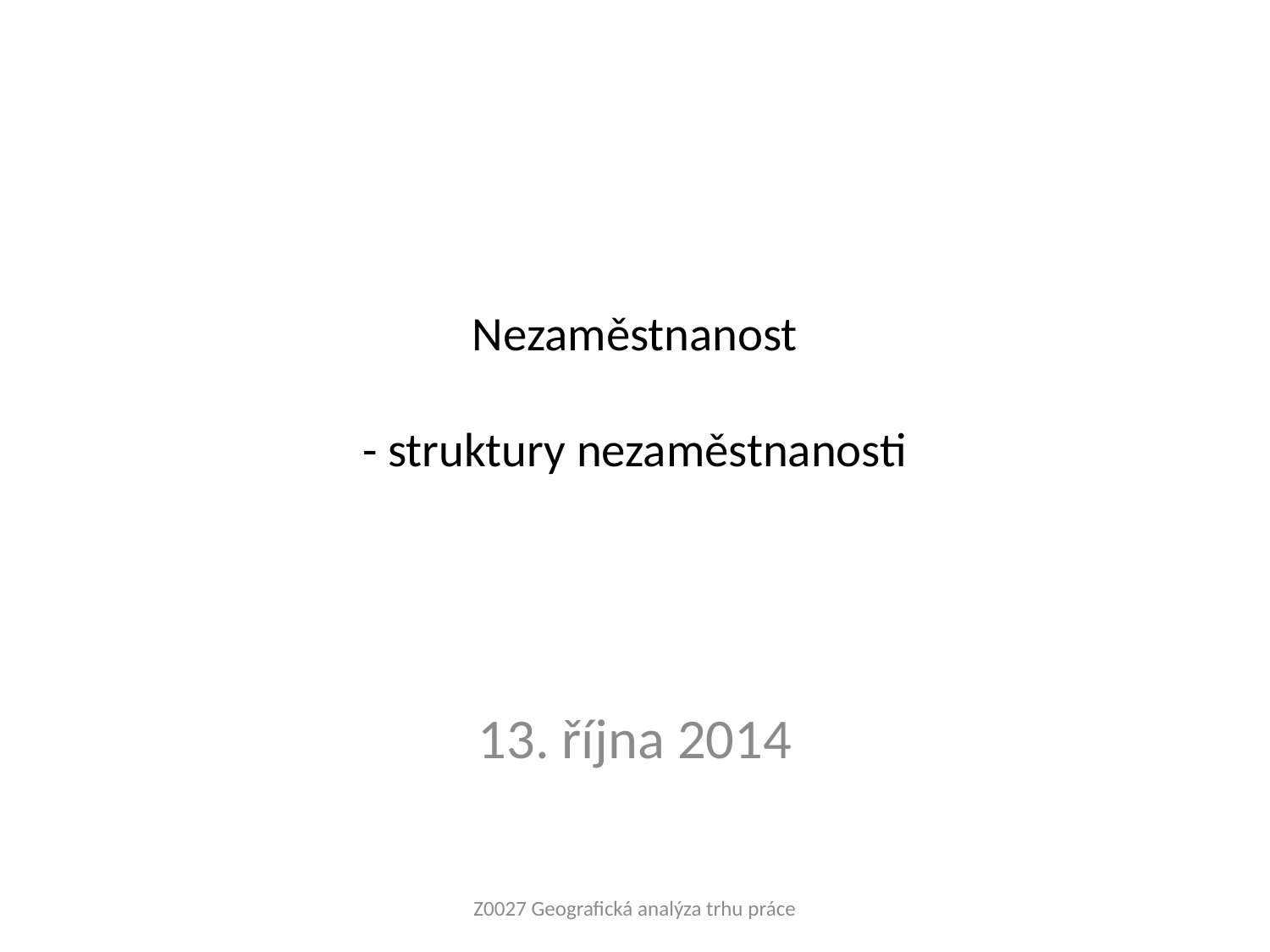

# Nezaměstnanost - struktury nezaměstnanosti
13. října 2014
Z0027 Geografická analýza trhu práce